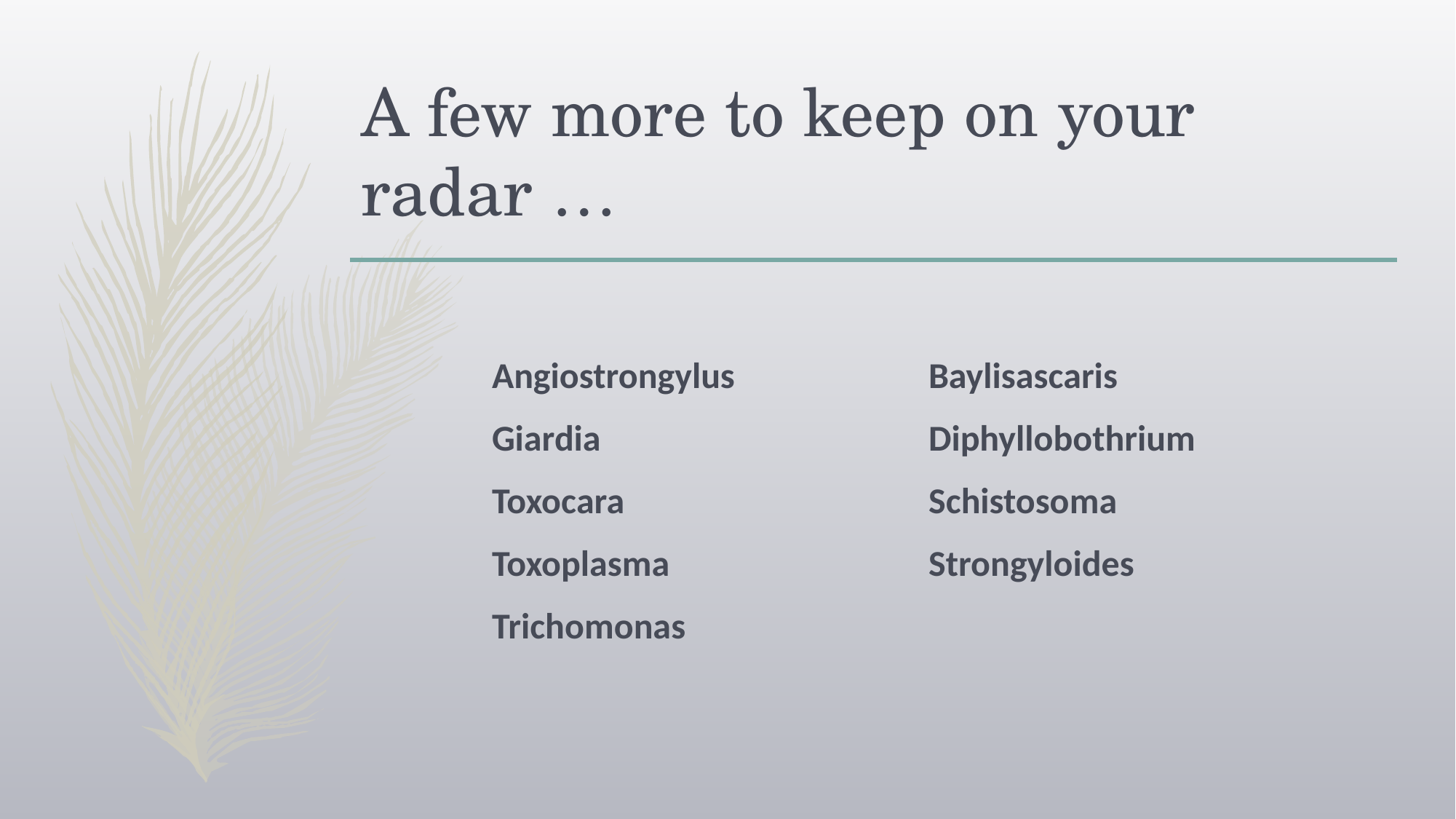

# A few more to keep on your radar …

Angiostrongylus		Baylisascaris
Giardia				Diphyllobothrium
Toxocara			Schistosoma
Toxoplasma			Strongyloides
Trichomonas